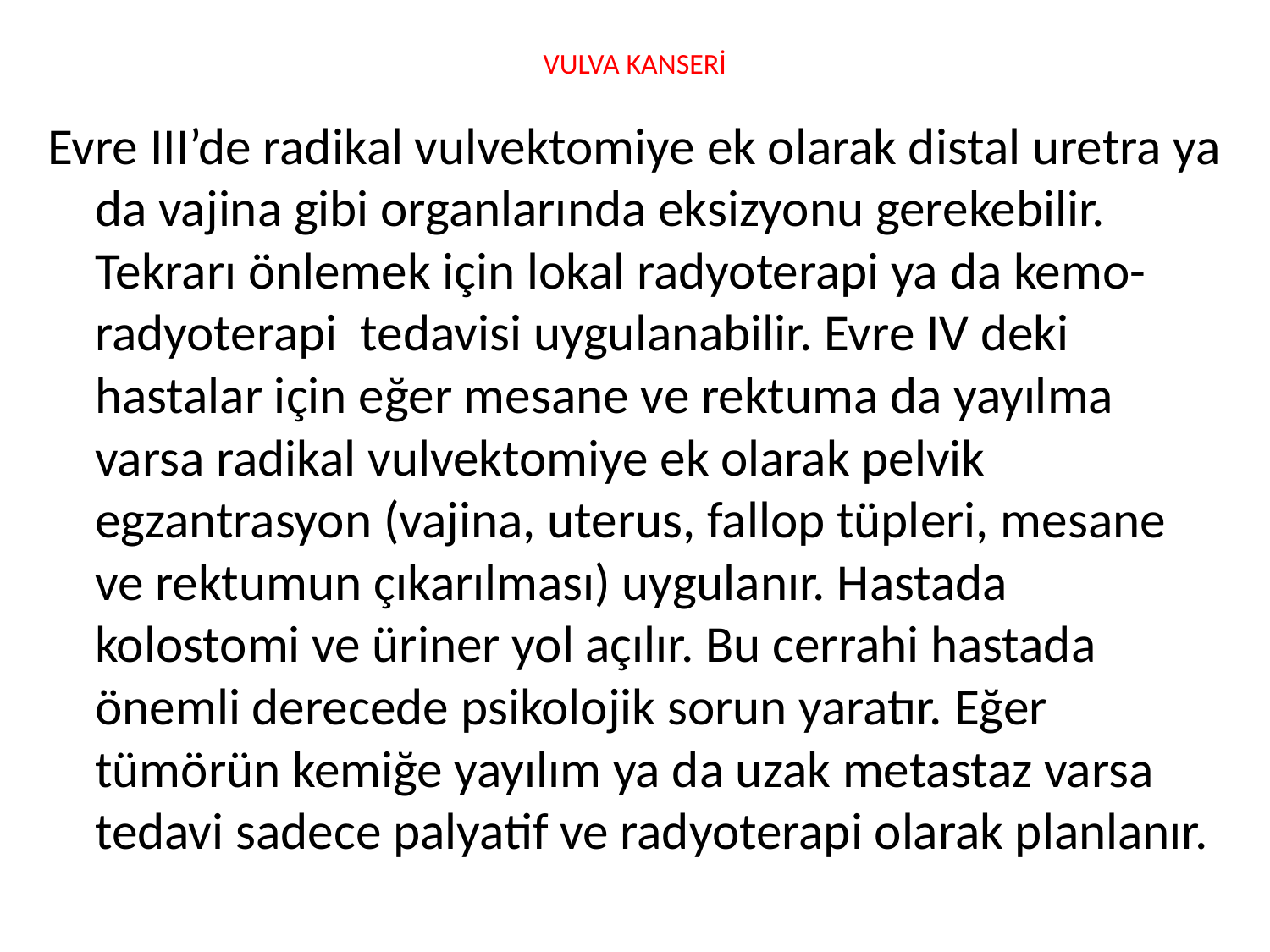

# VULVA KANSERİ
Evre III’de radikal vulvektomiye ek olarak distal uretra ya da vajina gibi organlarında eksizyonu gerekebilir. Tekrarı önlemek için lokal radyoterapi ya da kemo-radyoterapi  tedavisi uygulanabilir. Evre IV deki hastalar için eğer mesane ve rektuma da yayılma varsa radikal vulvektomiye ek olarak pelvik egzantrasyon (vajina, uterus, fallop tüpleri, mesane ve rektumun çıkarılması) uygulanır. Hastada kolostomi ve üriner yol açılır. Bu cerrahi hastada önemli derecede psikolojik sorun yaratır. Eğer tümörün kemiğe yayılım ya da uzak metastaz varsa tedavi sadece palyatif ve radyoterapi olarak planlanır.